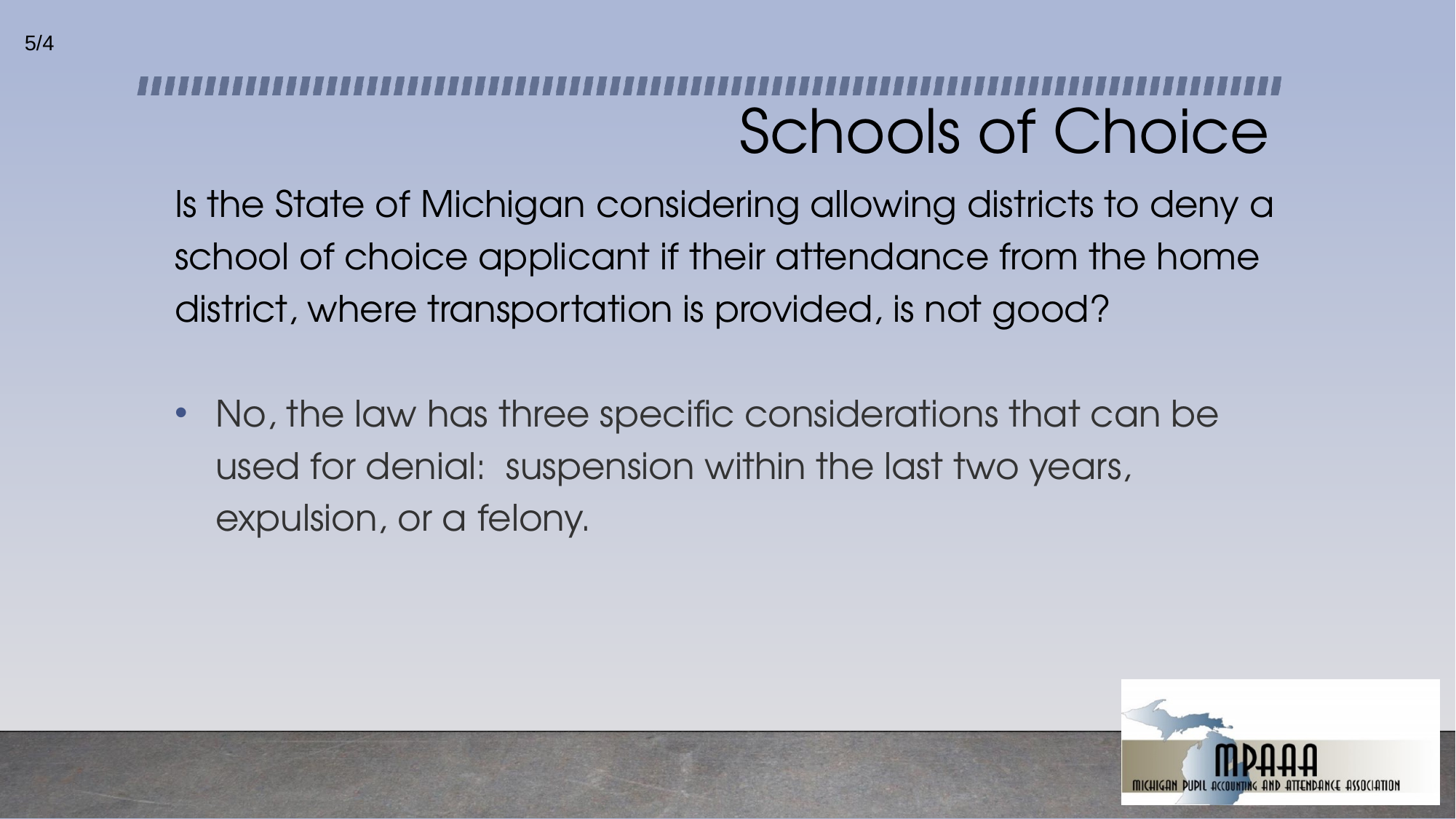

5/4
# Schools of Choice
Is the State of Michigan considering allowing districts to deny a school of choice applicant if their attendance from the home district, where transportation is provided, is not good?

No, the law has three specific considerations that can be used for denial:  suspension within the last two years, expulsion, or a felony.